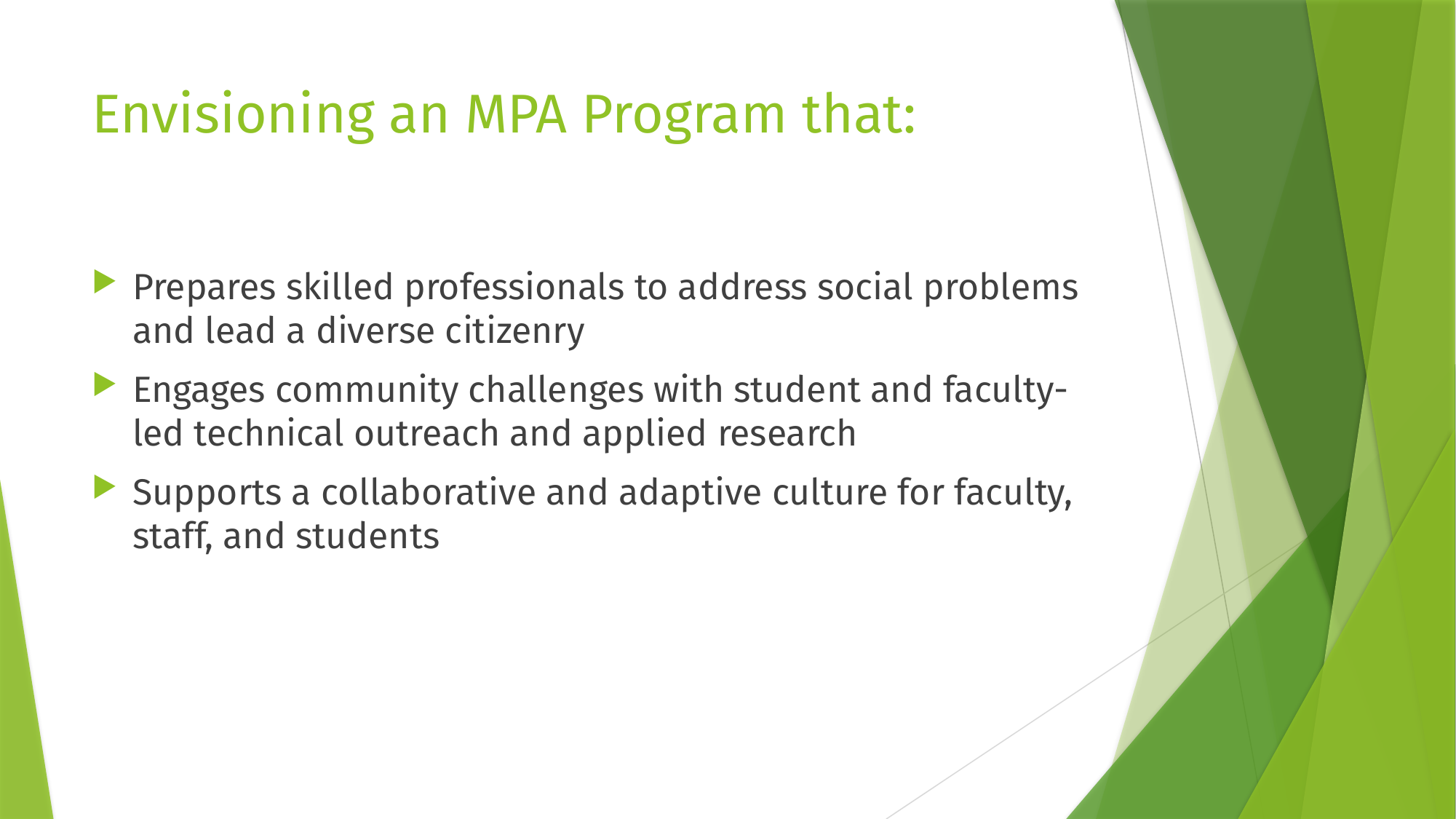

# Envisioning an MPA Program that:
Prepares skilled professionals to address social problems and lead a diverse citizenry
Engages community challenges with student and faculty-led technical outreach and applied research
Supports a collaborative and adaptive culture for faculty, staff, and students